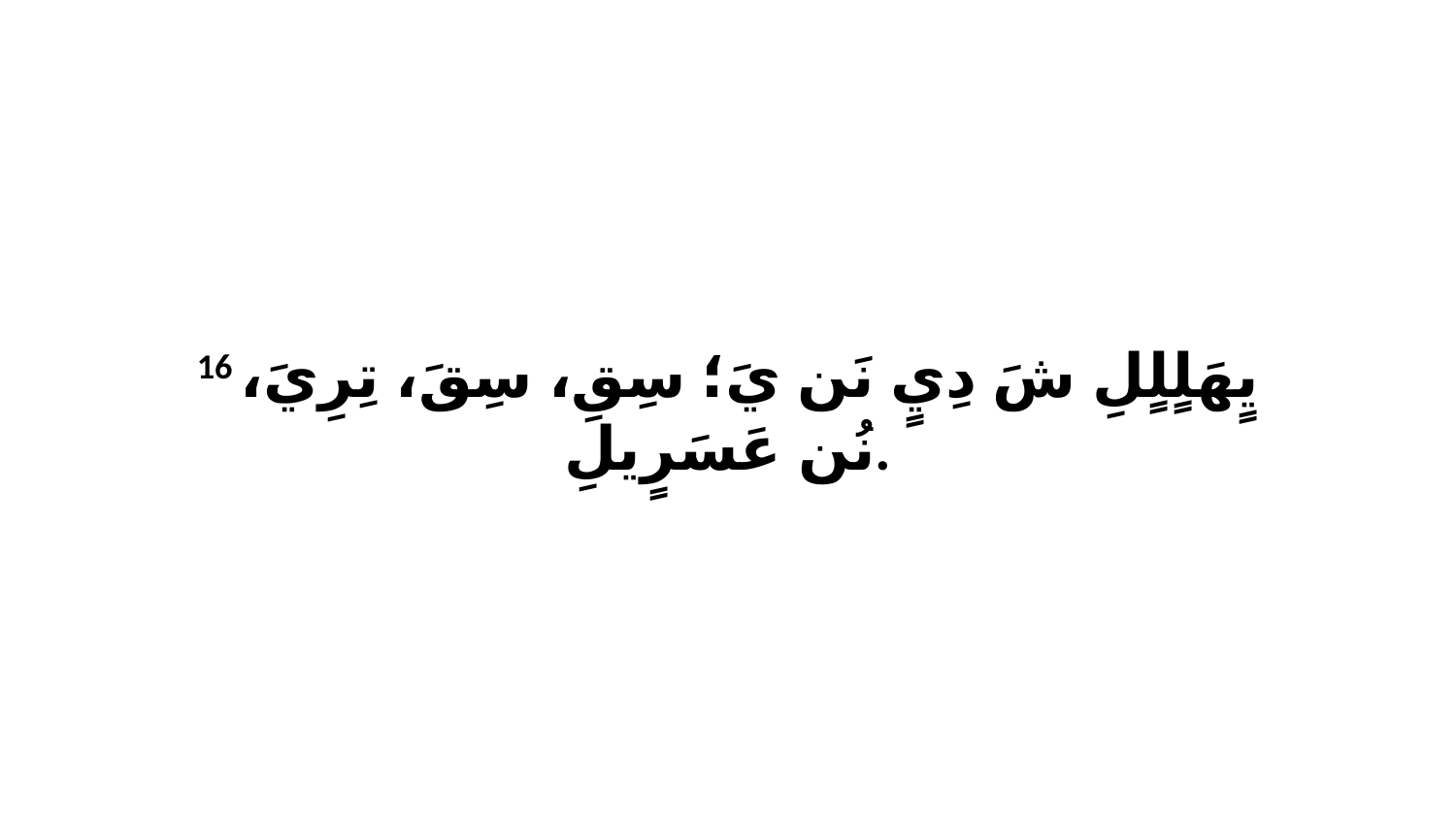

16 يٍهَلٍلٍلِ شَ دِيٍ نَن يَ؛ سِقِ، سِقَ، تِرِيَ، نُن عَسَرٍيلِ.